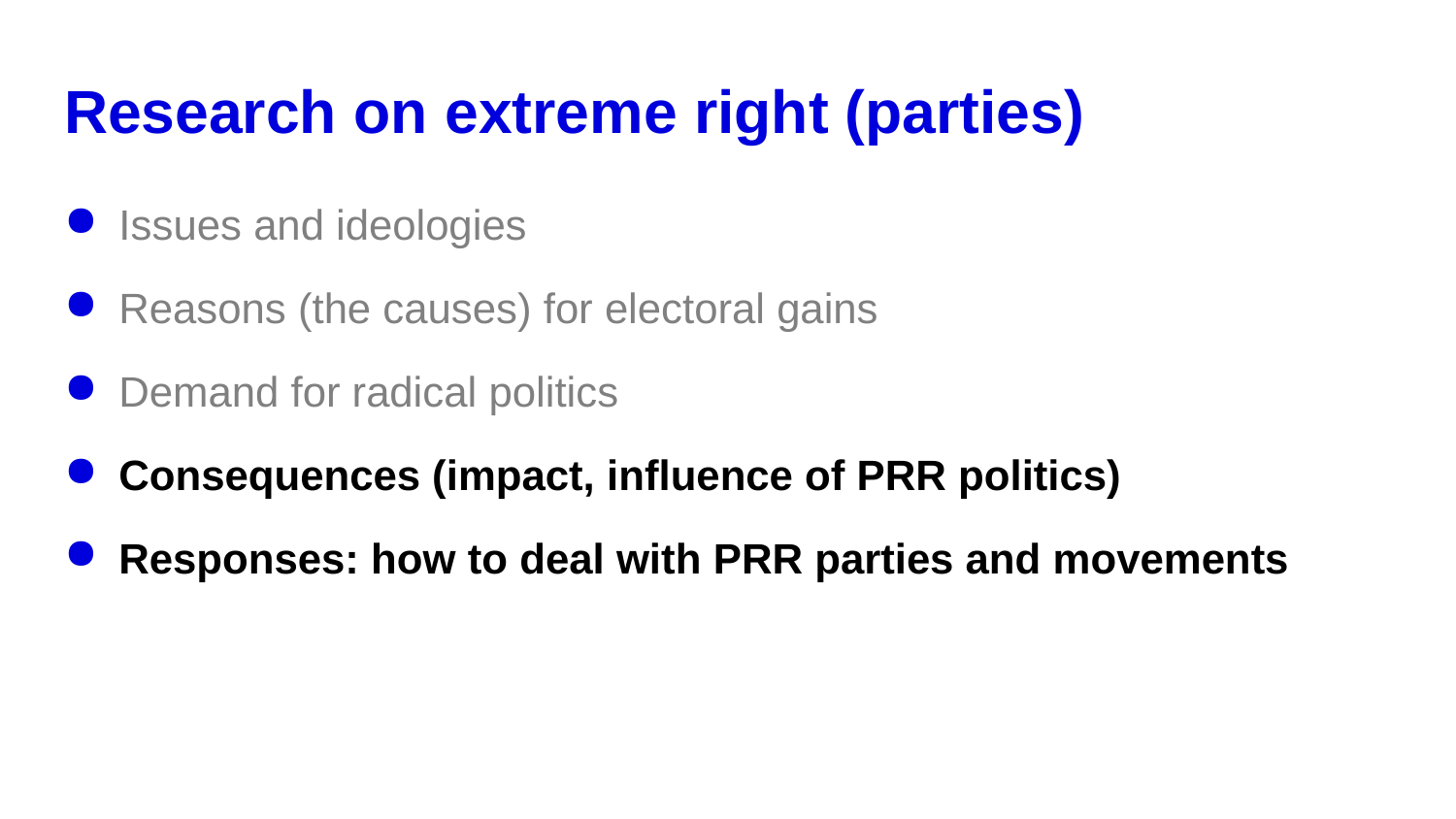

# Research on extreme right (parties)
Issues and ideologies
Reasons (the causes) for electoral gains
Demand for radical politics
Consequences (impact, influence of PRR politics)
Responses: how to deal with PRR parties and movements